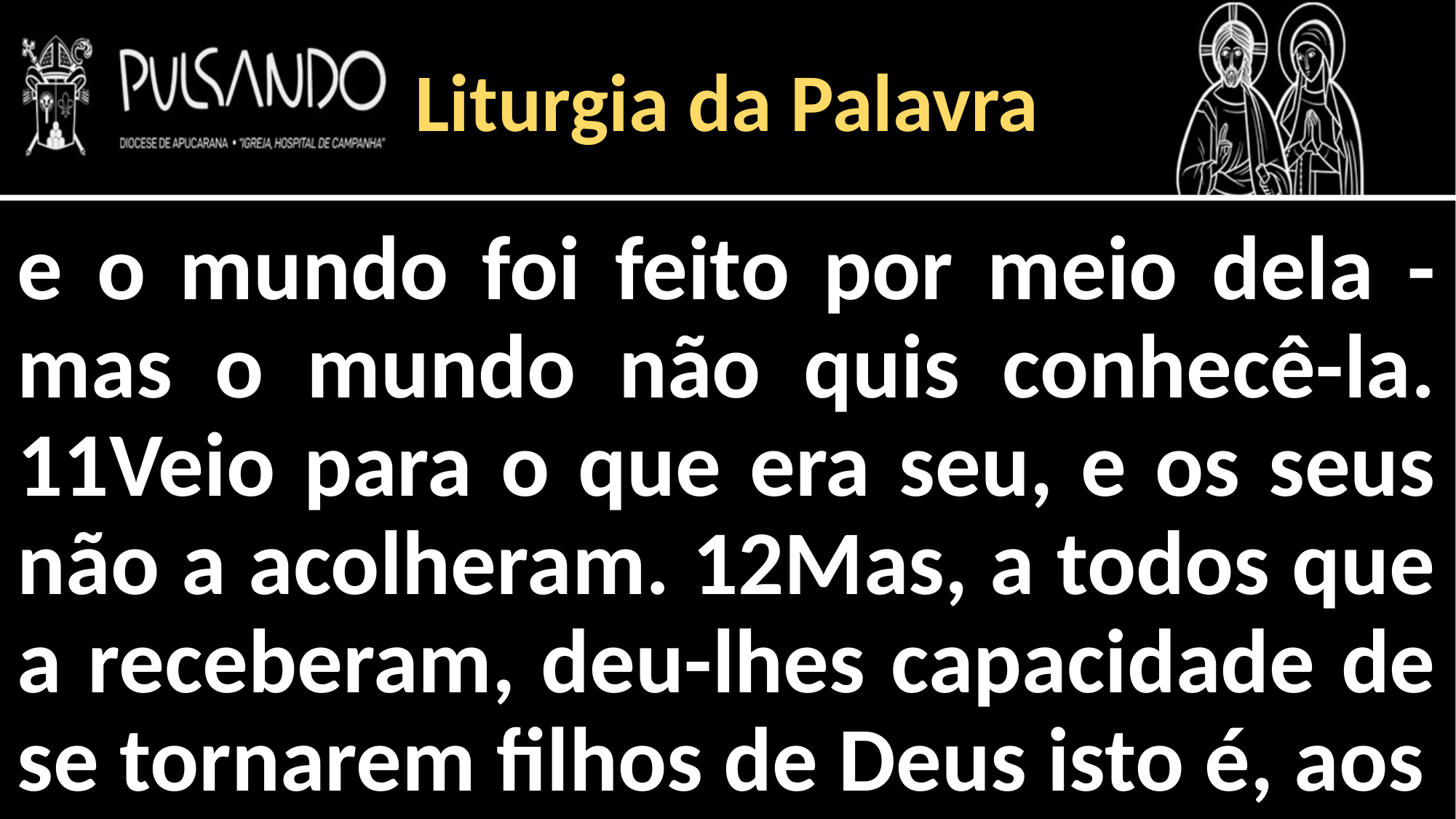

Liturgia da Palavra
e o mundo foi feito por meio dela - mas o mundo não quis conhecê-la. 11Veio para o que era seu, e os seus não a acolheram. 12Mas, a todos que a receberam, deu-lhes capacidade de se tornarem filhos de Deus isto é, aos